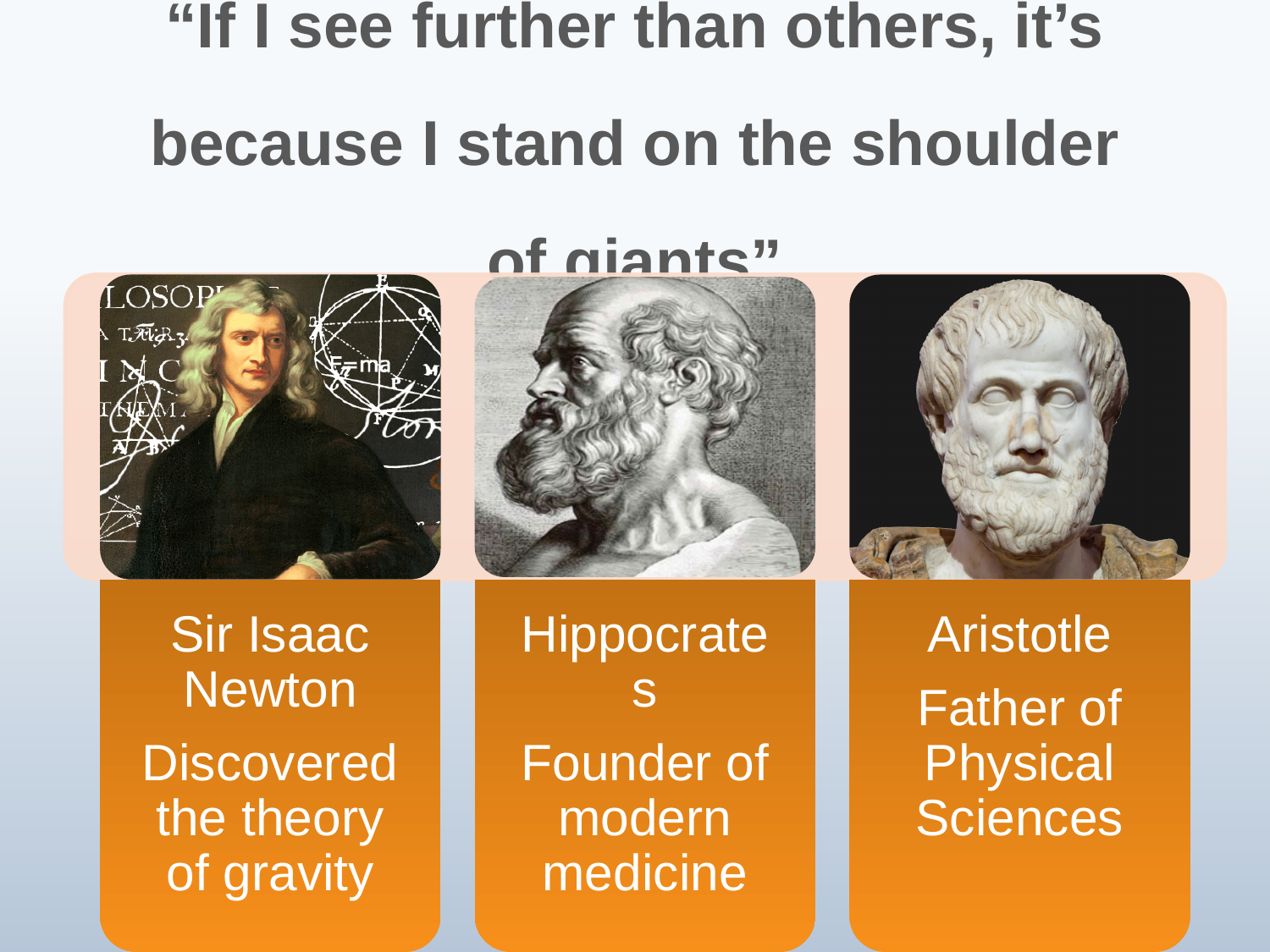

# “If I see further than others, it’s because I stand on the shoulder of giants”

Hippocrates
Founder of modern medicine

Sir Isaac Newton
Discovered the theory of gravity

Aristotle
Father of Physical Sciences